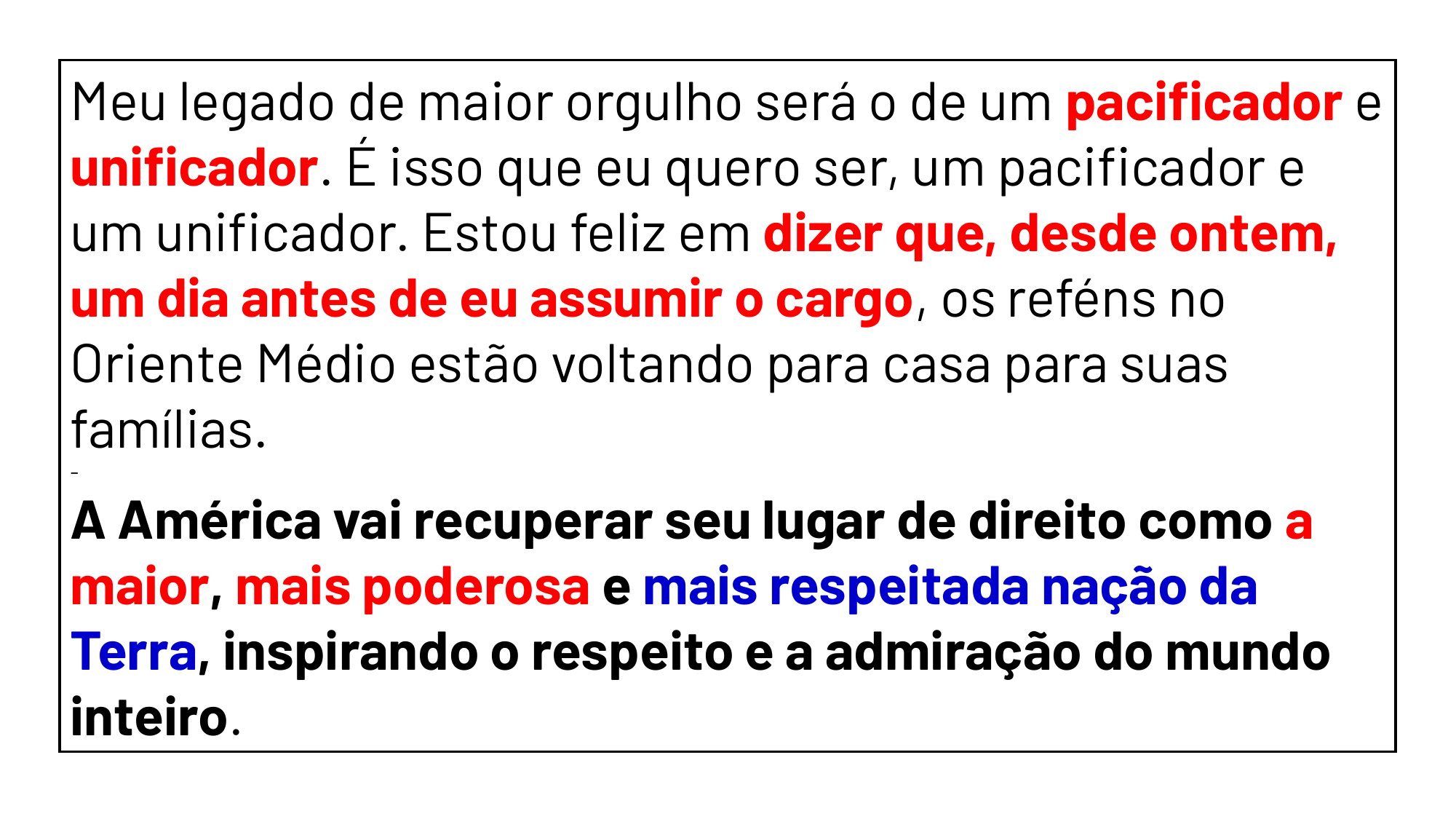

Meu legado de maior orgulho será o de um pacificador e unificador. É isso que eu quero ser, um pacificador e um unificador. Estou feliz em dizer que, desde ontem, um dia antes de eu assumir o cargo, os reféns no Oriente Médio estão voltando para casa para suas famílias.
-
A América vai recuperar seu lugar de direito como a maior, mais poderosa e mais respeitada nação da Terra, inspirando o respeito e a admiração do mundo inteiro.